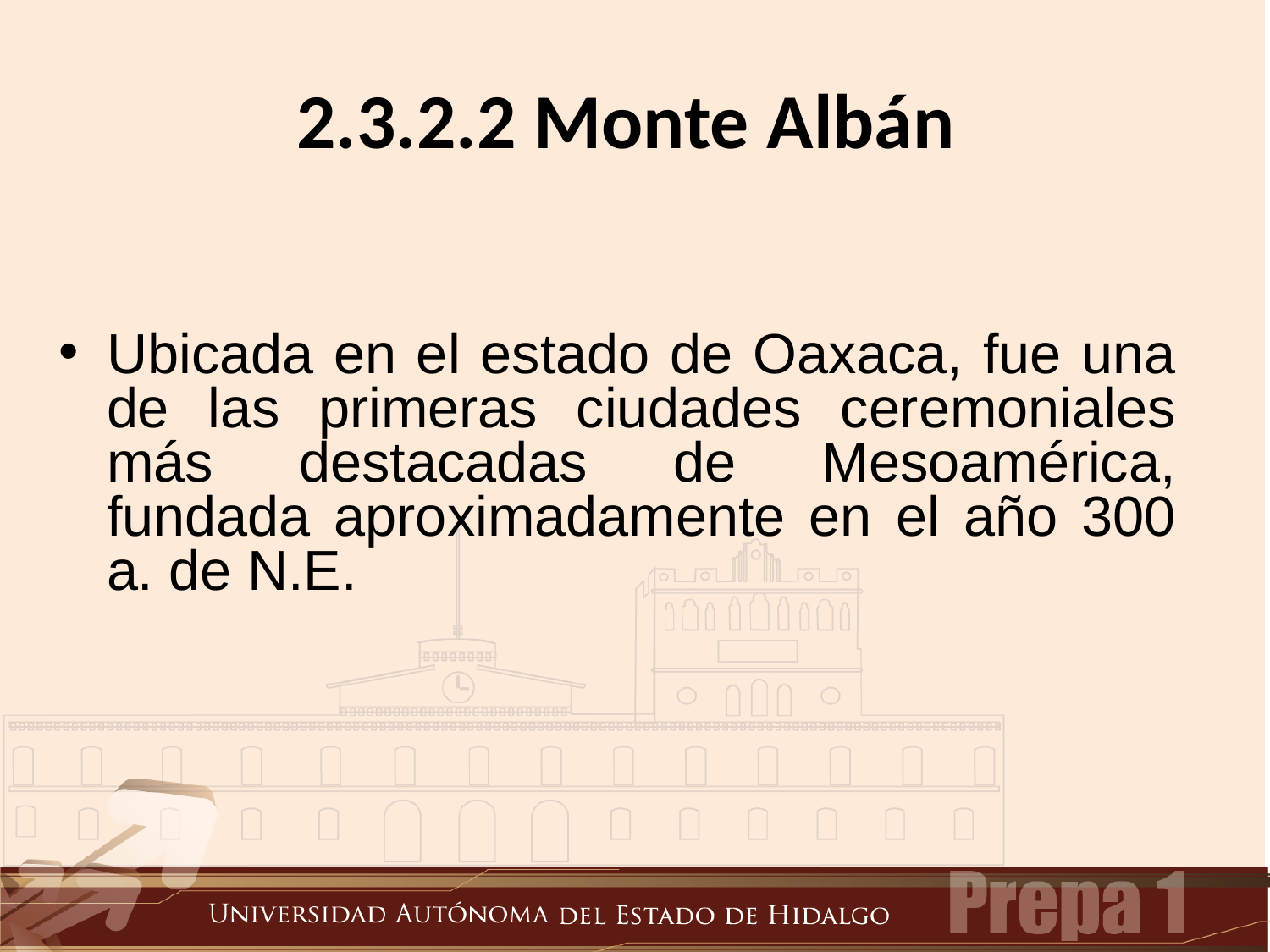

# 2.3.2.2 Monte Albán
Ubicada en el estado de Oaxaca, fue una de las primeras ciudades ceremoniales más destacadas de Mesoamérica, fundada aproximadamente en el año 300 a. de N.E.